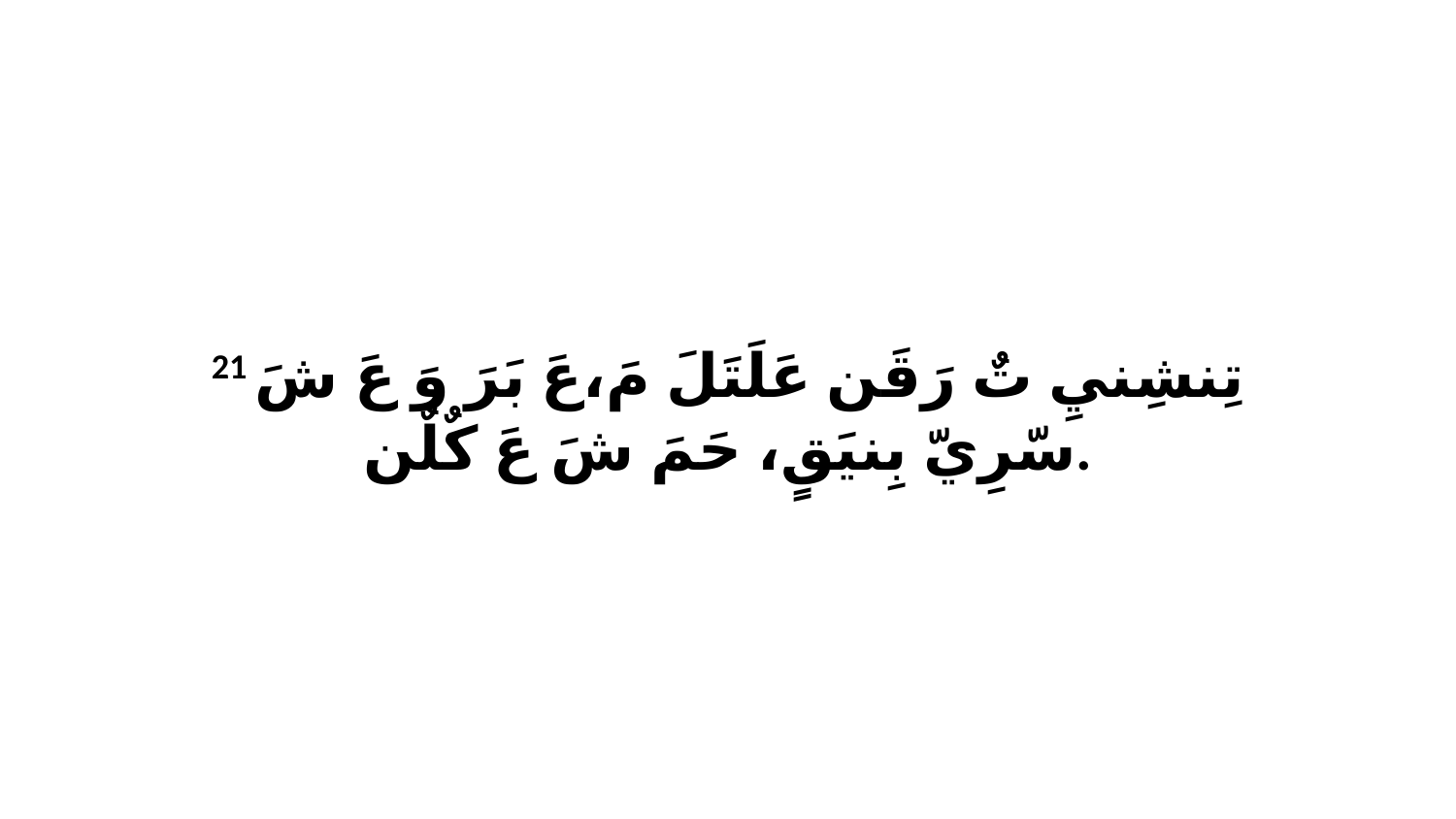

21 تِنشِنيِ تٌ رَقَن عَلَتَلَ مَ،عَ بَرَ وَ عَ شَ سّرِيّ بِنيَقٍ، حَمَ شَ عَ كٌلٌن.